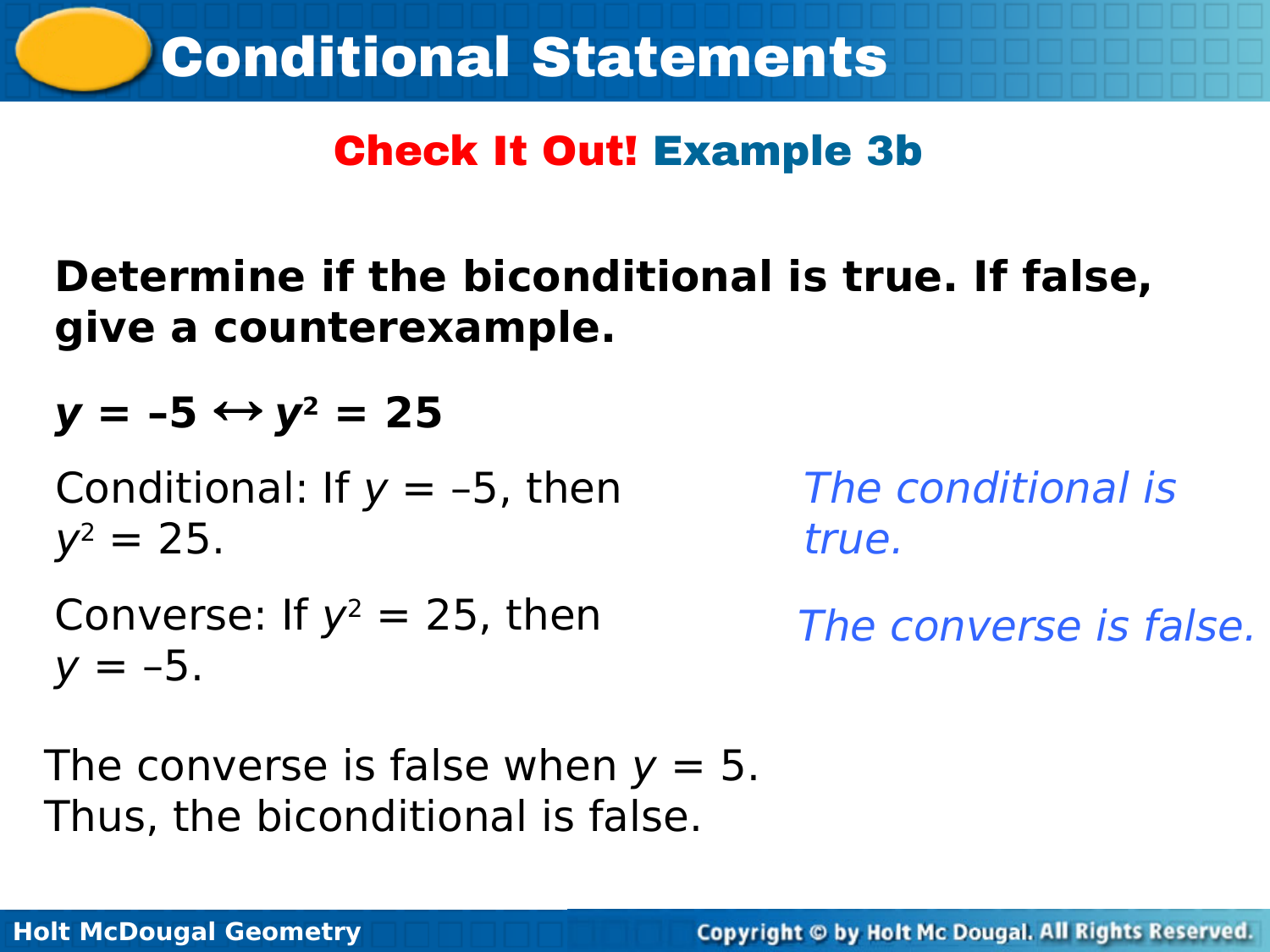

Check It Out! Example 3b
Determine if the biconditional is true. If false, give a counterexample.
y = –5 ↔ y2 = 25
Conditional: If y = –5, then y2 = 25.
The conditional is true.
Converse: If y2 = 25, then
y = –5.
The converse is false.
The converse is false when y = 5. Thus, the biconditional is false.